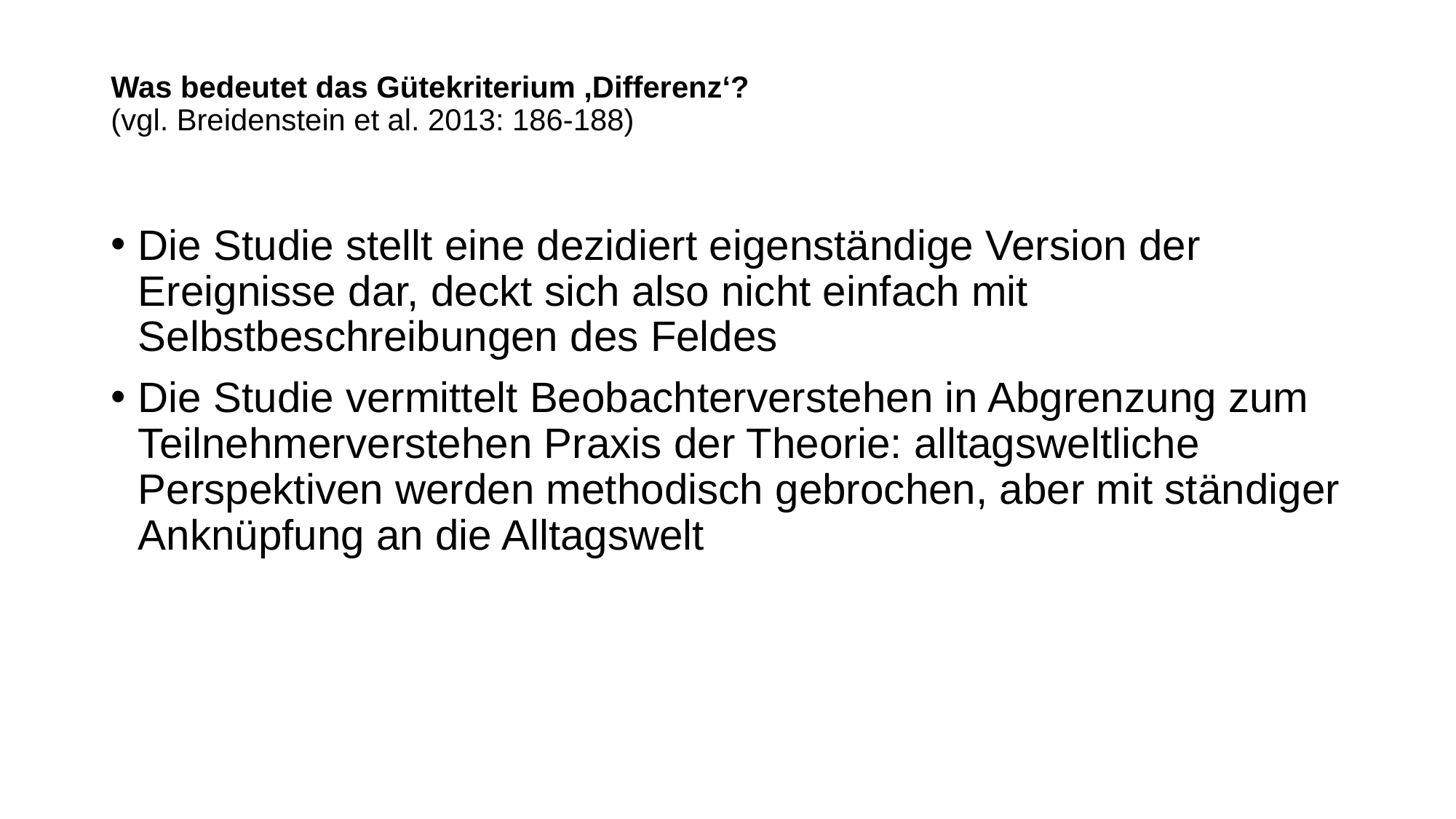

# Was bedeutet das Gütekriterium ,Differenz‘? (vgl. Breidenstein et al. 2013: 186-188)
Die Studie stellt eine dezidiert eigenständige Version der Ereignisse dar, deckt sich also nicht einfach mit Selbstbeschreibungen des Feldes
Die Studie vermittelt Beobachterverstehen in Abgrenzung zum Teilnehmerverstehen Praxis der Theorie: alltagsweltliche Perspektiven werden methodisch gebrochen, aber mit ständiger Anknüpfung an die Alltagswelt